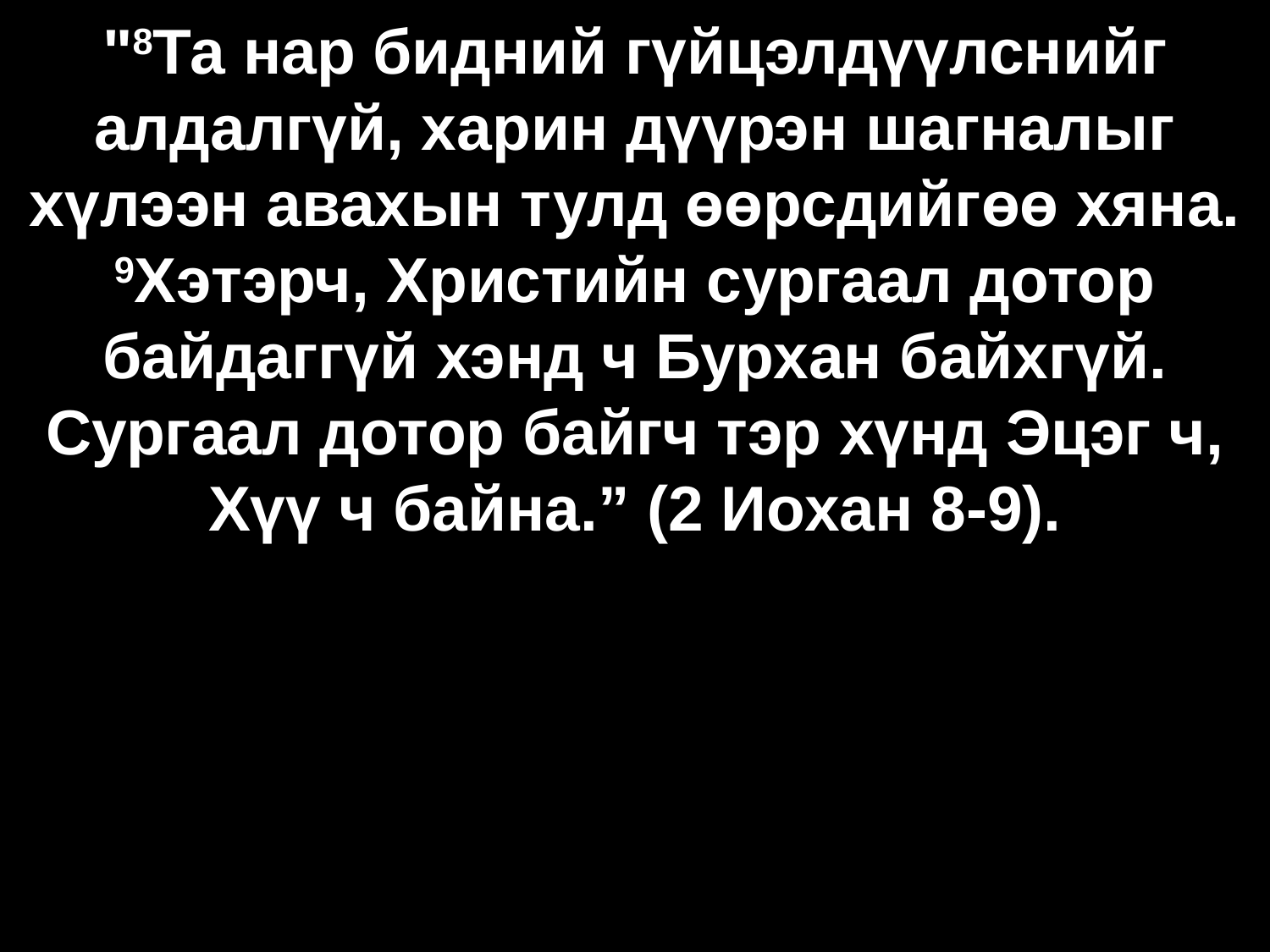

# "8Та нар бидний гүйцэлдүүлснийг алдалгүй, харин дүүрэн шагналыг хүлээн авахын тулд өөрсдийгөө хяна. 9Хэтэрч, Христийн сургаал дотор байдаггүй хэнд ч Бурхан байхгүй. Сургаал дотор байгч тэр хүнд Эцэг ч, Хүү ч байна.” (2 Иохан 8-9).